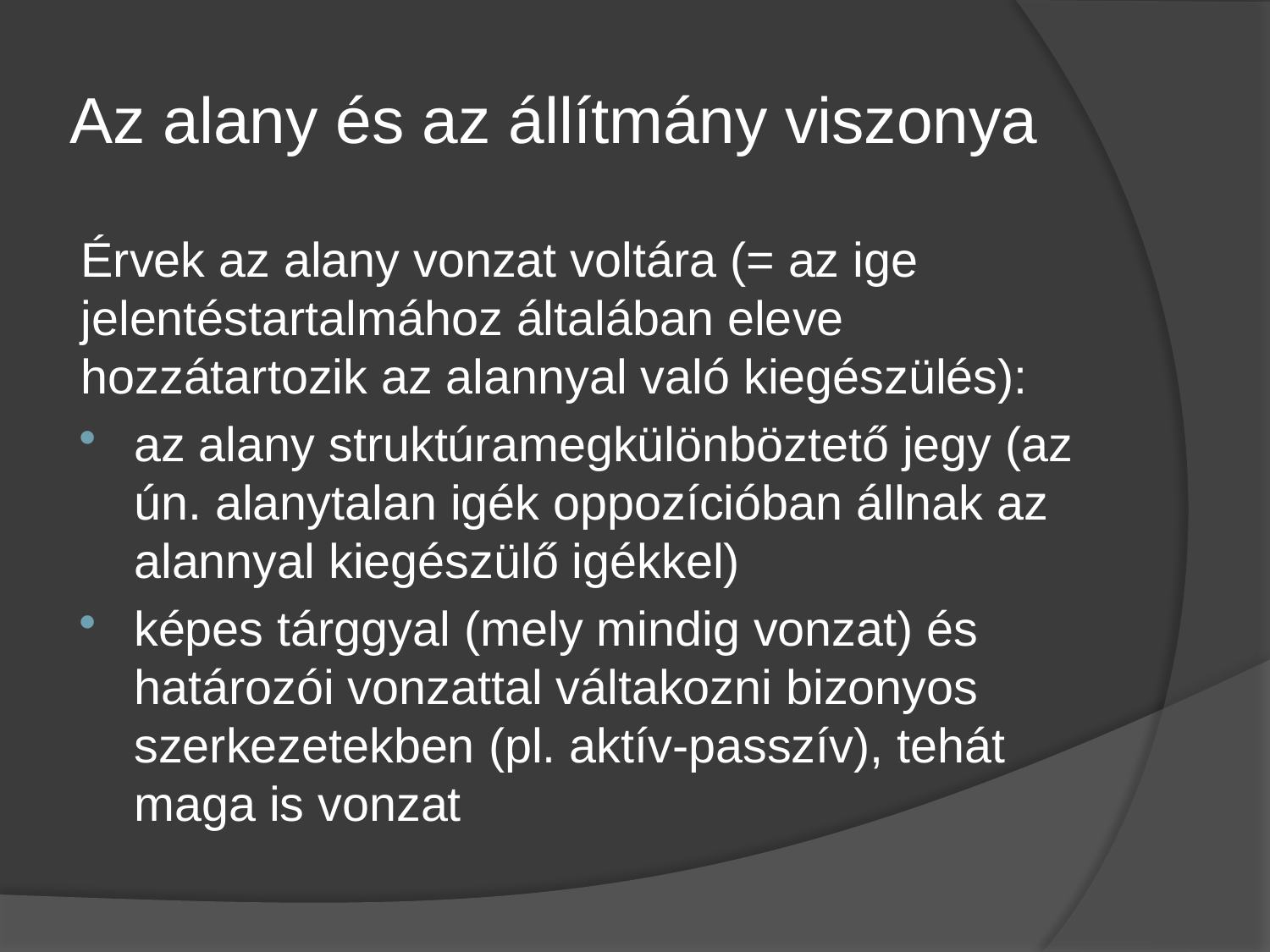

# Az alany és az állítmány viszonya
Érvek az alany vonzat voltára (= az ige jelentéstartalmához általában eleve hozzátartozik az alannyal való kiegészülés):
az alany struktúramegkülönböztető jegy (az ún. alanytalan igék oppozícióban állnak az alannyal kiegészülő igékkel)
képes tárggyal (mely mindig vonzat) és határozói vonzattal váltakozni bizonyos szerkezetekben (pl. aktív-passzív), tehát maga is vonzat